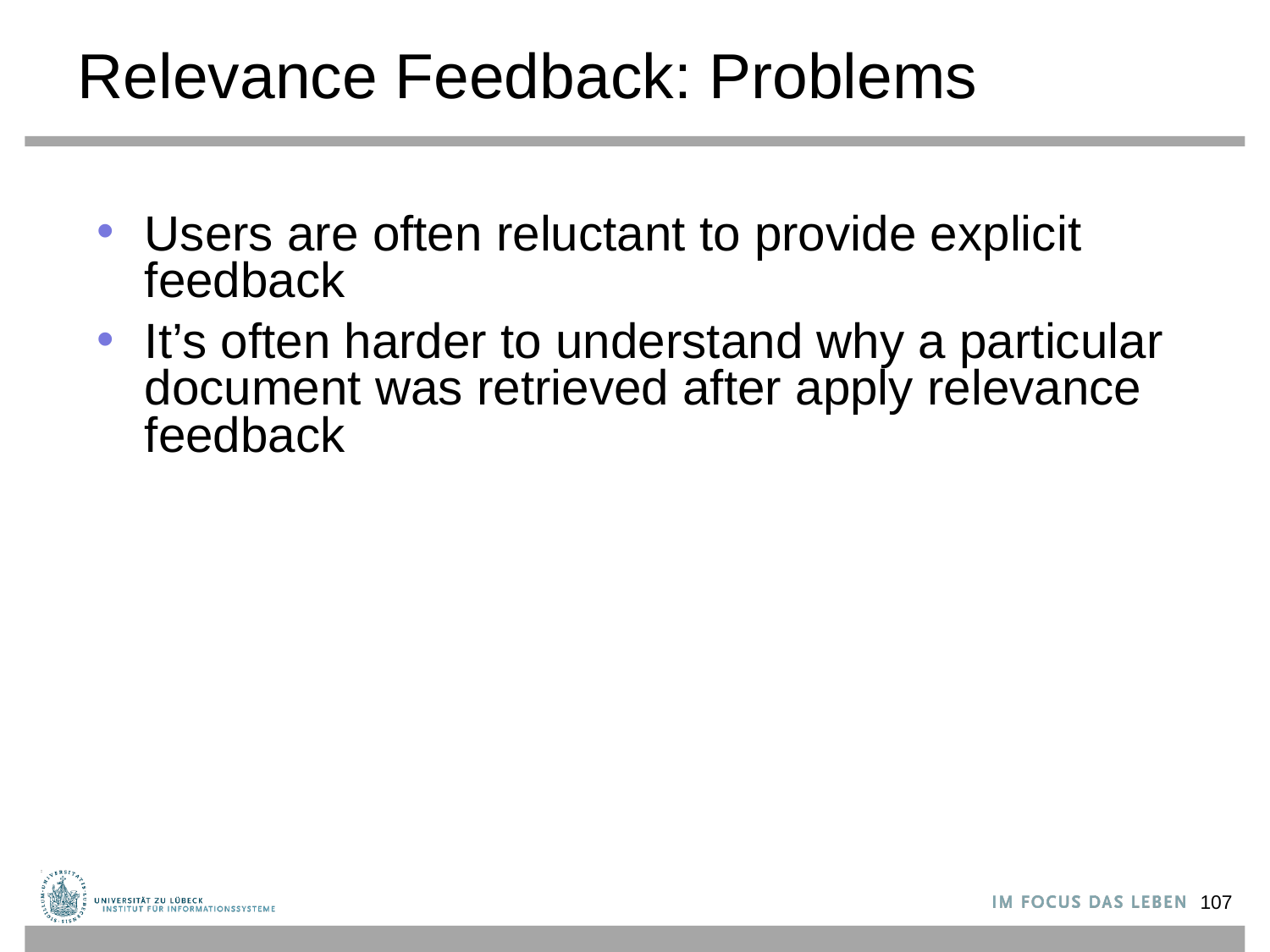

Relevance Feedback: Problems
Users are often reluctant to provide explicit feedback
It’s often harder to understand why a particular document was retrieved after apply relevance feedback
107